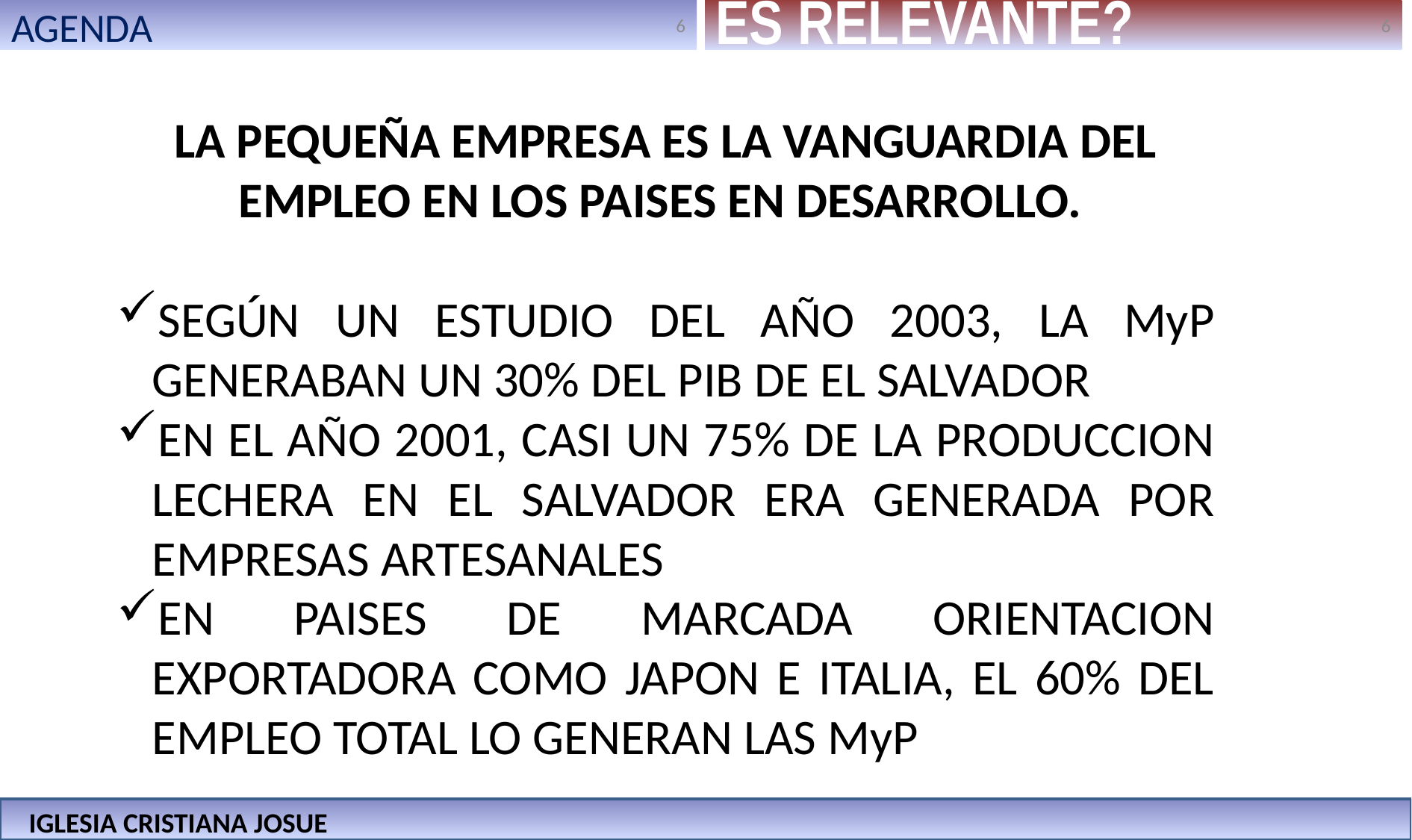

AGENDA
ES RELEVANTE?

LA PEQUEÑA EMPRESA ES LA VANGUARDIA DEL EMPLEO EN LOS PAISES EN DESARROLLO.

SEGÚN UN ESTUDIO DEL AÑO 2003, LA MyP GENERABAN UN 30% DEL PIB DE EL SALVADOR
EN EL AÑO 2001, CASI UN 75% DE LA PRODUCCION LECHERA EN EL SALVADOR ERA GENERADA POR EMPRESAS ARTESANALES
EN PAISES DE MARCADA ORIENTACION EXPORTADORA COMO JAPON E ITALIA, EL 60% DEL EMPLEO TOTAL LO GENERAN LAS MyP

IGLESIA CRISTIANA JOSUE